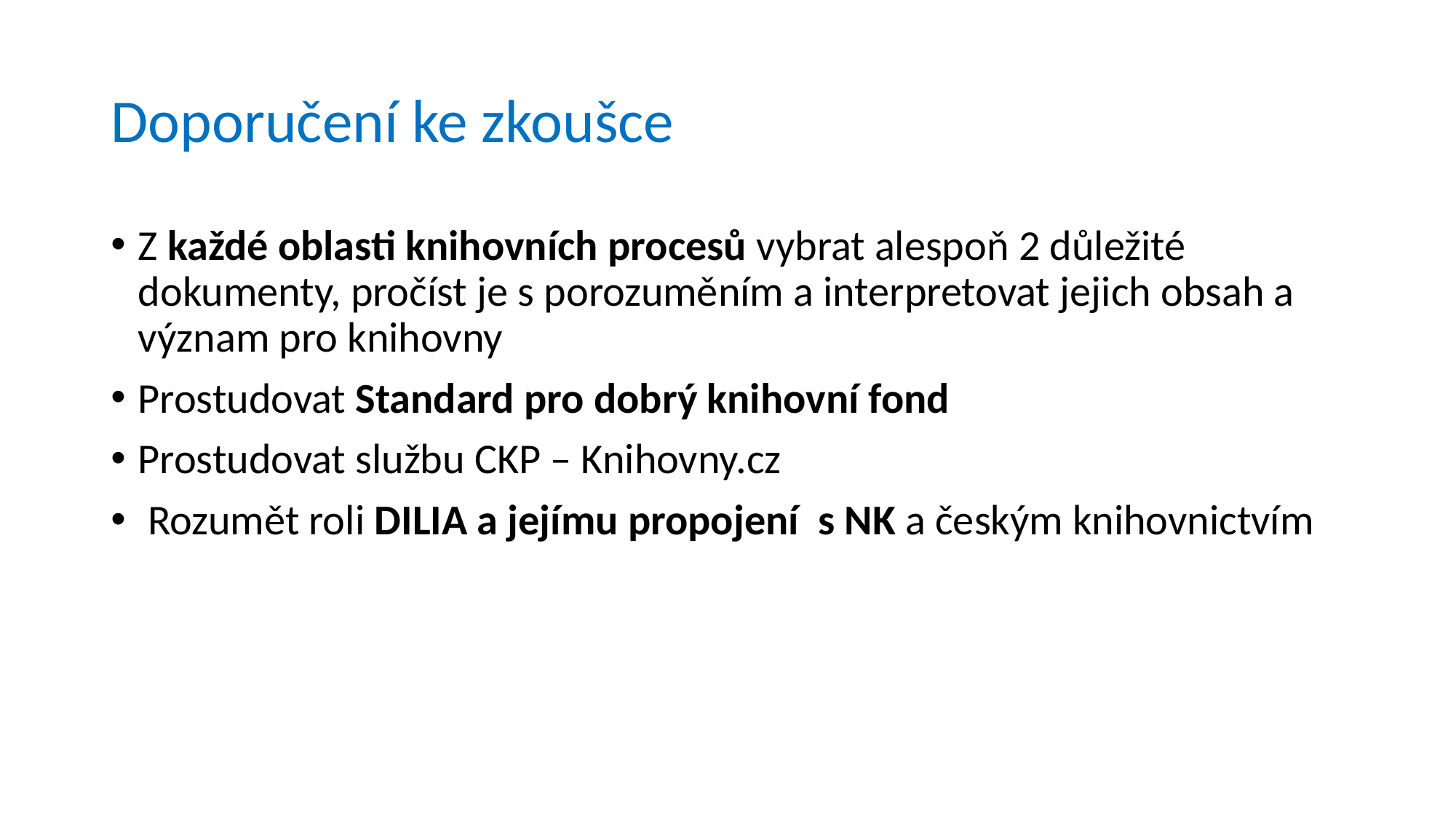

# Doporučení ke zkoušce
Z každé oblasti knihovních procesů vybrat alespoň 2 důležité dokumenty, pročíst je s porozuměním a interpretovat jejich obsah a význam pro knihovny
Prostudovat Standard pro dobrý knihovní fond
Prostudovat službu CKP – Knihovny.cz
 Rozumět roli DILIA a jejímu propojení  s NK a českým knihovnictvím